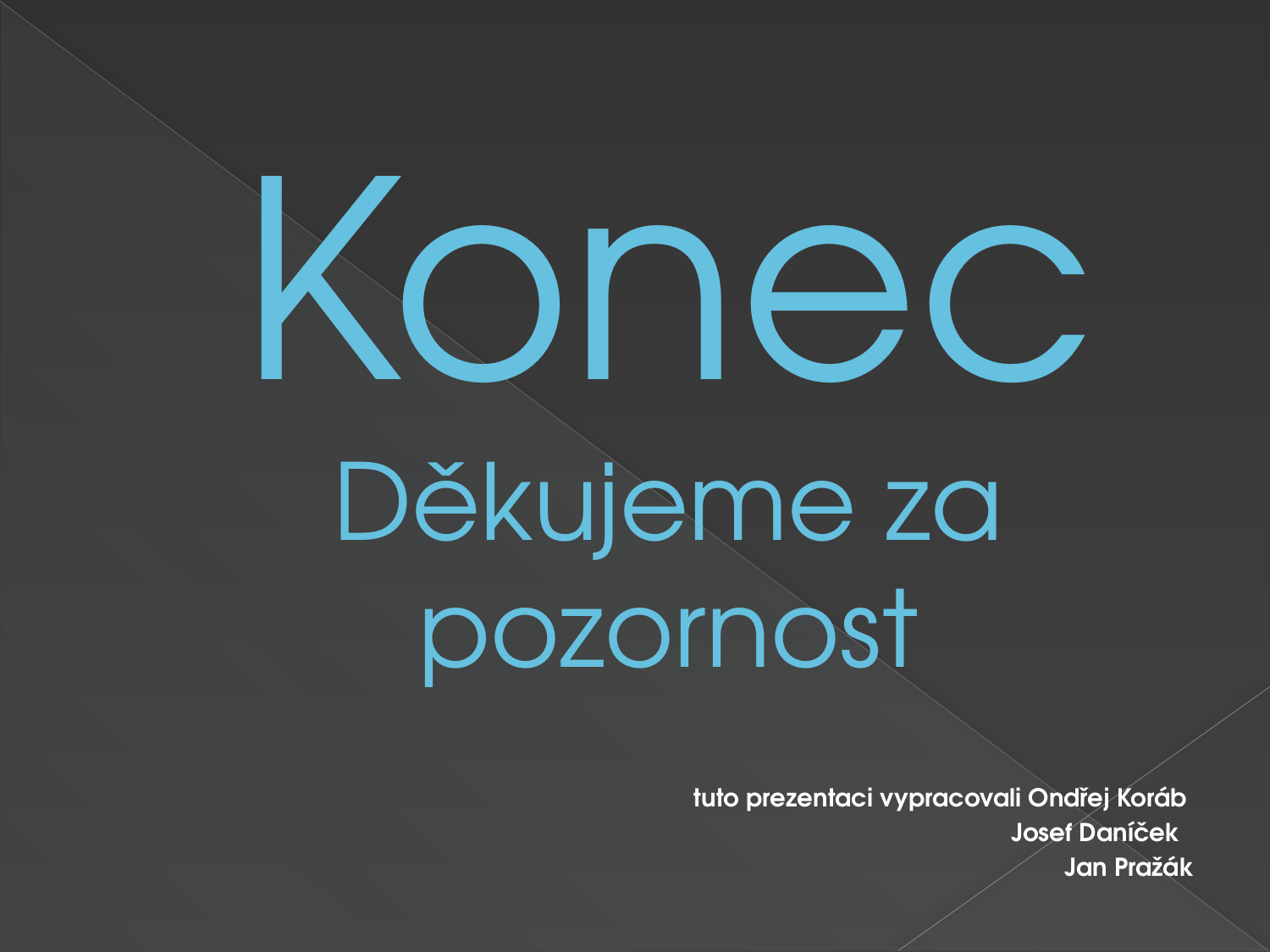

# Konec Děkujeme za pozornost
tuto prezentaci vypracovali Ondřej Koráb
Josef Daníček
Jan Pražák